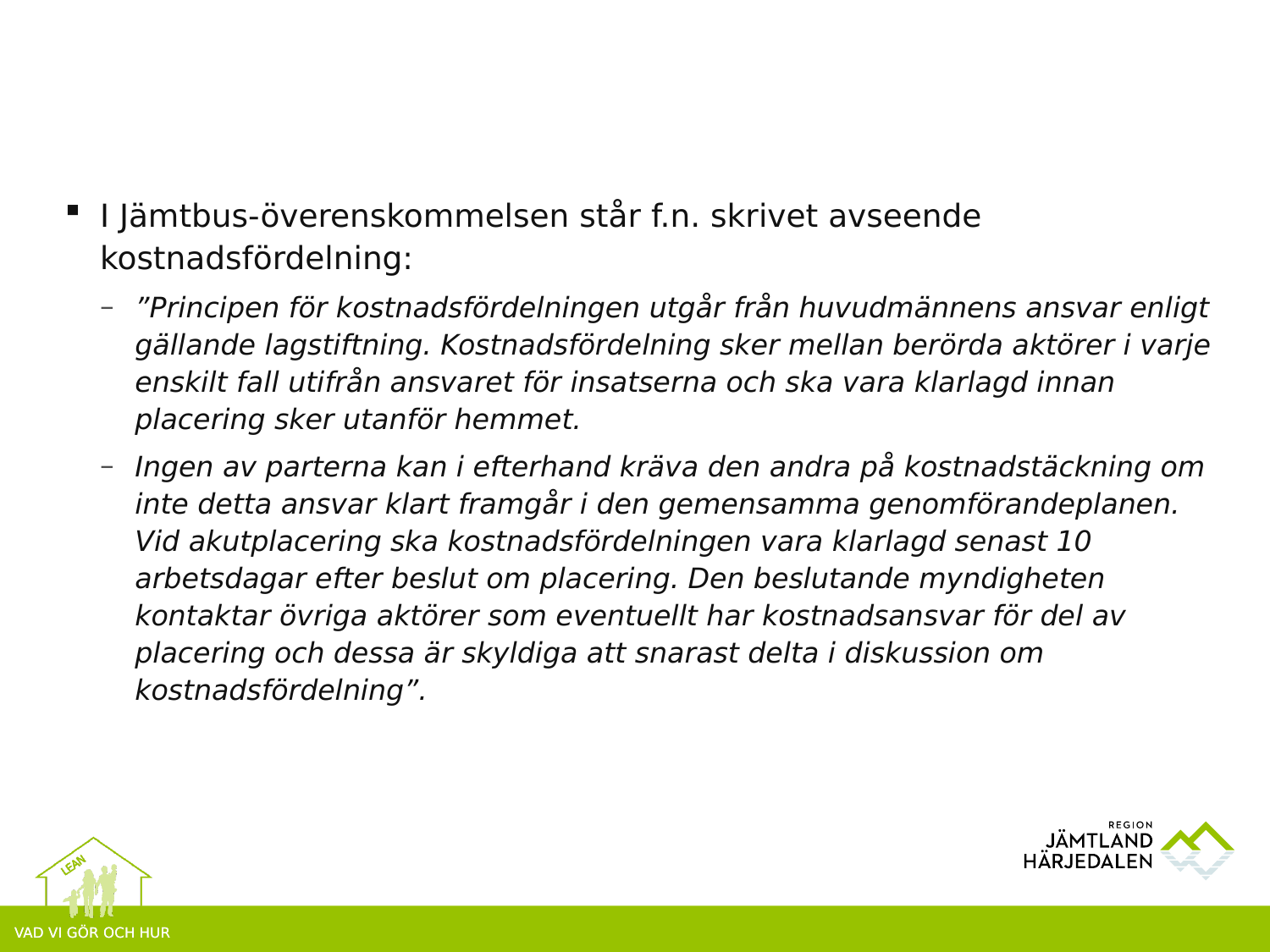

I Jämtbus-överenskommelsen står f.n. skrivet avseende kostnadsfördelning:
”Principen för kostnadsfördelningen utgår från huvudmännens ansvar enligt gällande lagstiftning. Kostnadsfördelning sker mellan berörda aktörer i varje enskilt fall utifrån ansvaret för insatserna och ska vara klarlagd innan placering sker utanför hemmet.
Ingen av parterna kan i efterhand kräva den andra på kostnadstäckning om inte detta ansvar klart framgår i den gemensamma genomförandeplanen. Vid akutplacering ska kostnadsfördelningen vara klarlagd senast 10 arbetsdagar efter beslut om placering. Den beslutande myndigheten kontaktar övriga aktörer som eventuellt har kostnadsansvar för del av placering och dessa är skyldiga att snarast delta i diskussion om kostnadsfördelning”.